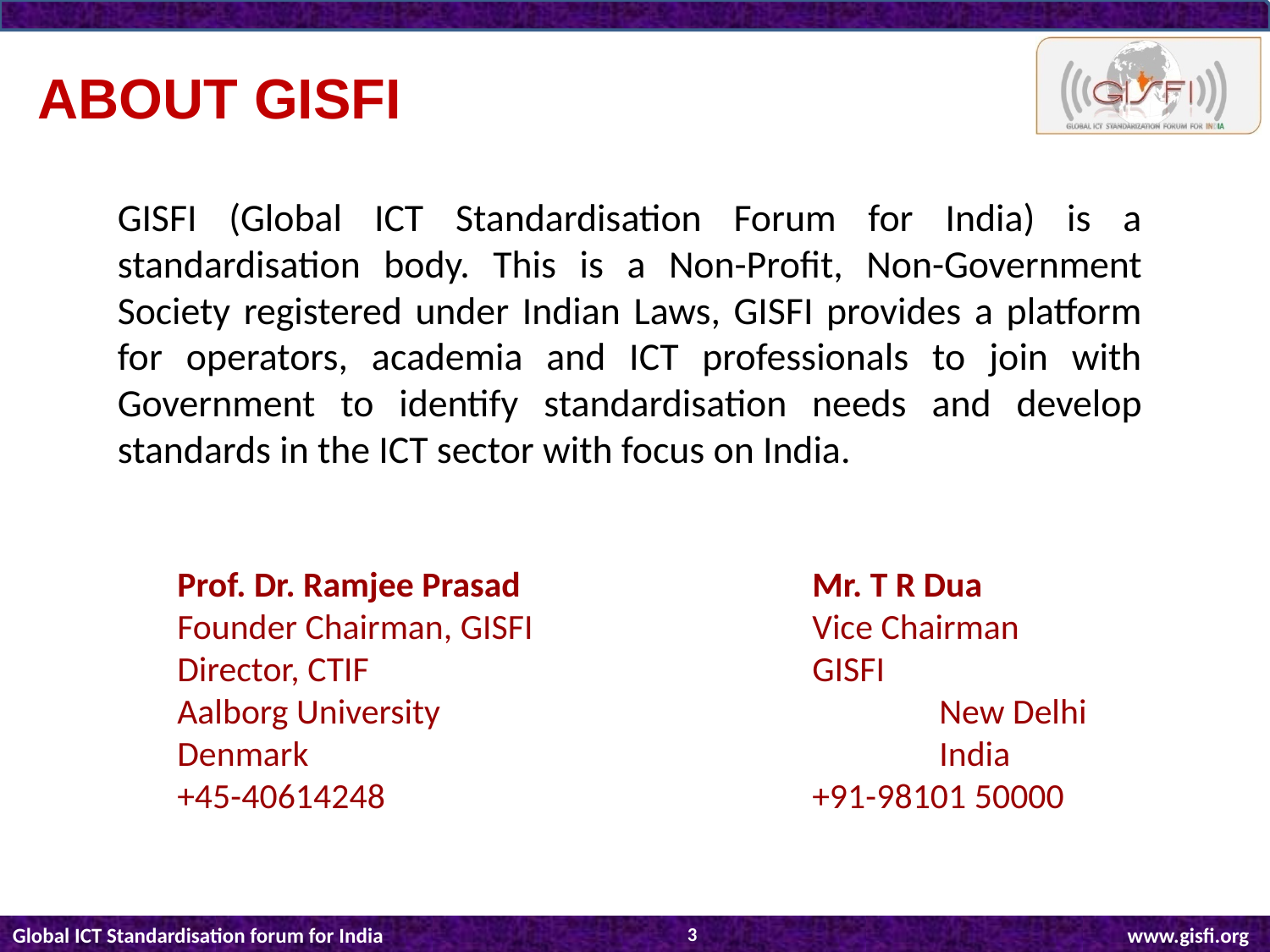

ABOUT GISFI
GISFI (Global ICT Standardisation Forum for India) is a standardisation body. This is a Non-Profit, Non-Government Society registered under Indian Laws, GISFI provides a platform for operators, academia and ICT professionals to join with Government to identify standardisation needs and develop standards in the ICT sector with focus on India.
Prof. Dr. Ramjee Prasad			Mr. T R Dua
Founder Chairman, GISFI			Vice Chairman
Director, CTIF				GISFI
Aalborg University				New Delhi
Denmark					India
+45-40614248				+91-98101 50000

3
Global ICT Standardisation forum for India			                                                                                                   www.gisfi.org